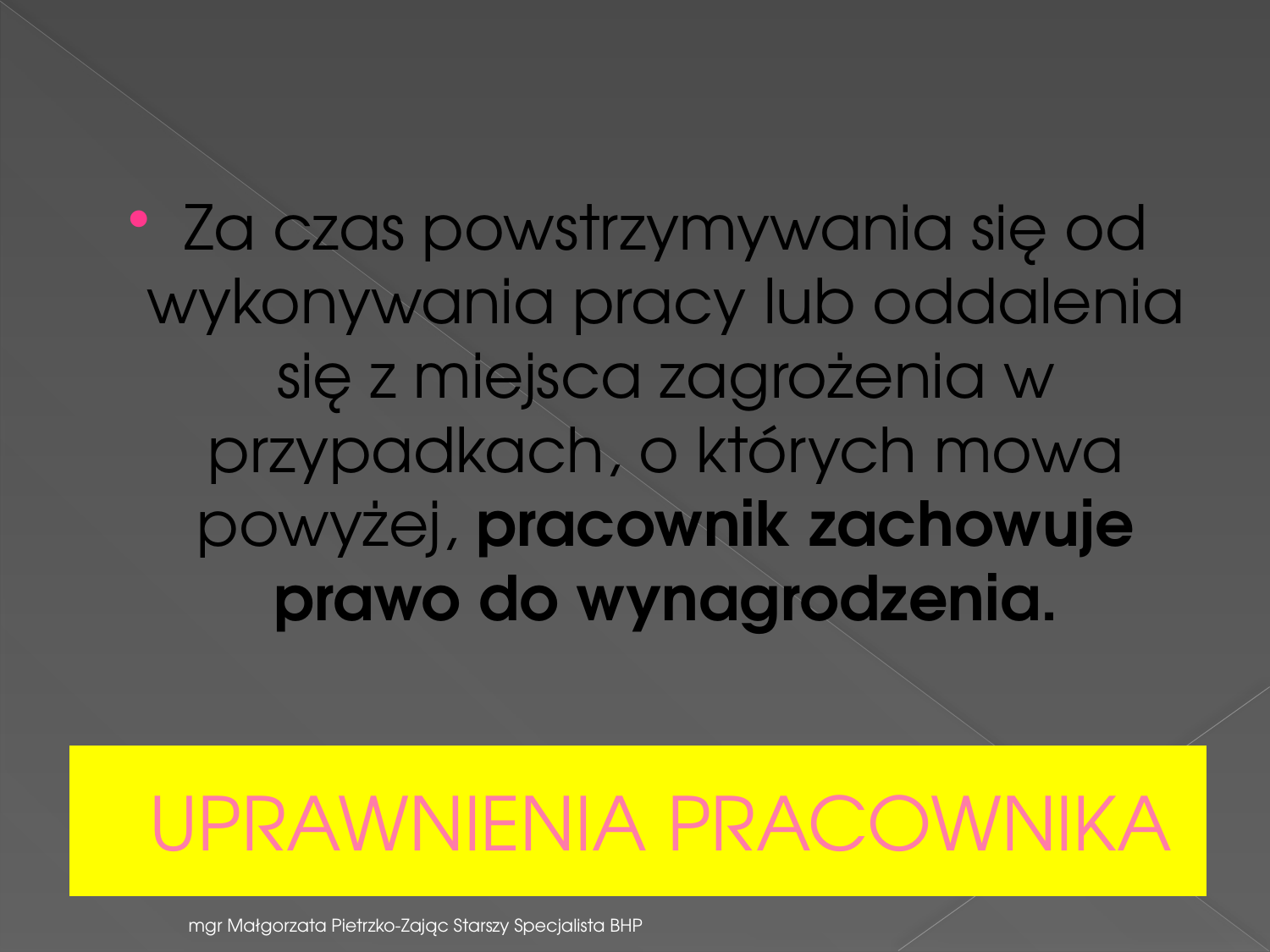

Za czas powstrzymywania się od wykonywania pracy lub oddalenia się z miejsca zagrożenia w przypadkach, o których mowa powyżej, pracownik zachowuje prawo do wynagrodzenia.
# UPRAWNIENIA PRACOWNIKA
mgr Małgorzata Pietrzko-Zając Starszy Specjalista BHP